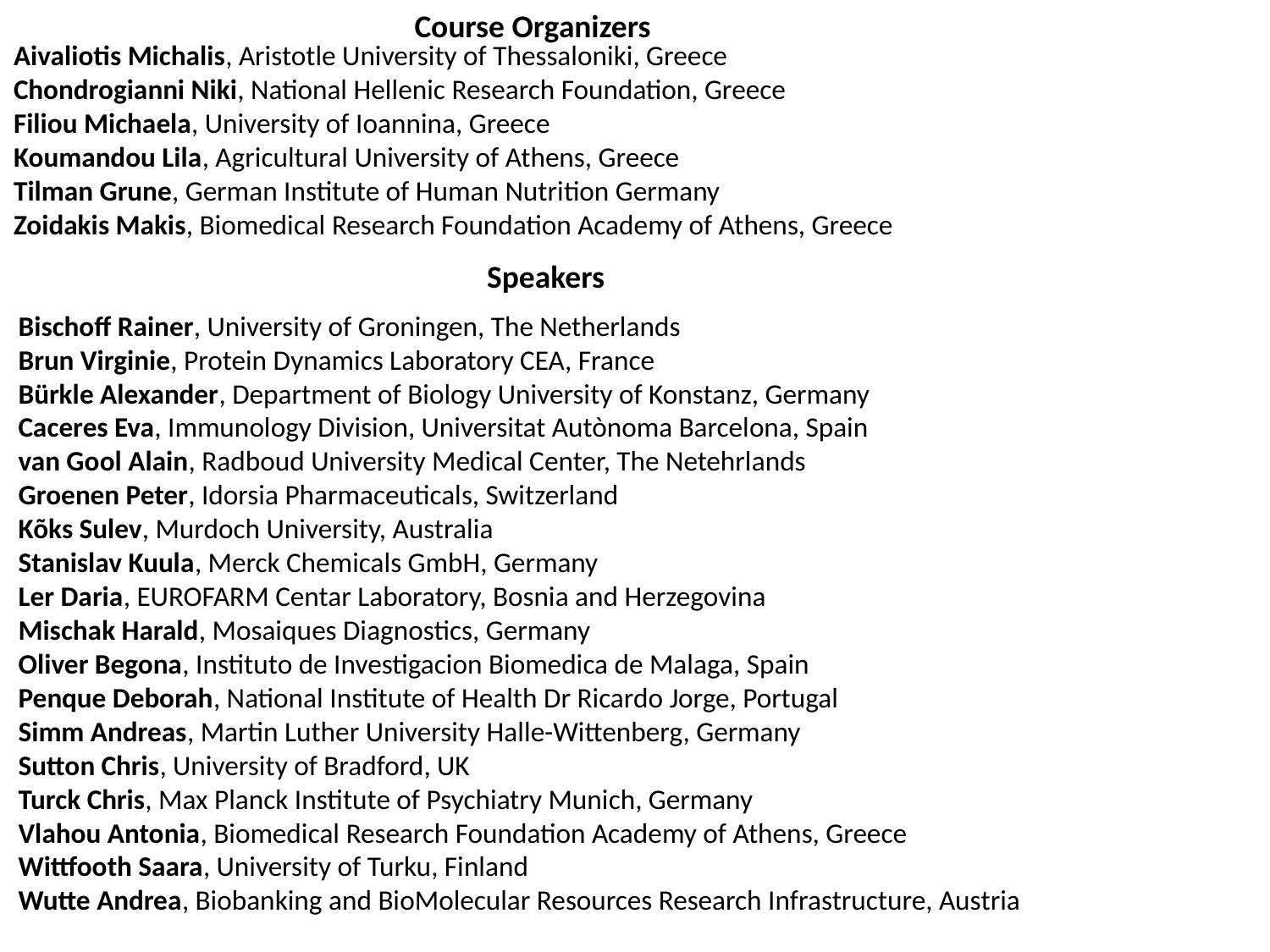

Course Organizers
Aivaliotis Michalis, Aristotle University of Thessaloniki, Greece
Chondrogianni Niki, National Hellenic Research Foundation, Greece
Filiou Michaela, University of Ioannina, Greece
Koumandou Lila, Agricultural University of Athens, Greece
Tilman Grune, German Institute of Human Nutrition Germany
Zoidakis Makis, Biomedical Research Foundation Academy of Athens, Greece
Speakers
Bischoff Rainer, University of Groningen, The Netherlands
Brun Virginie, Protein Dynamics Laboratory CEA, France
Bürkle Alexander, Department of Biology University of Konstanz, Germany
Caceres Eva, Immunology Division, Universitat Autònoma Barcelona, Spain
van Gool Alain, Radboud University Medical Center, The Netehrlands
Groenen Peter, Idorsia Pharmaceuticals, Switzerland
Kõks Sulev, Murdoch University, Australia
Stanislav Kuula, Merck Chemicals GmbH, Germany
Ler Daria, EUROFARM Centar Laboratory, Bosnia and Herzegovina
Mischak Harald, Mosaiques Diagnostics, Germany
Oliver Begona, Instituto de Investigacion Biomedica de Malaga, Spain
Penque Deborah, National Institute of Health Dr Ricardo Jorge, Portugal
Simm Andreas, Martin Luther University Halle-Wittenberg, Germany
Sutton Chris, University of Bradford, UK
Turck Chris, Max Planck Institute of Psychiatry Munich, Germany
Vlahou Antonia, Biomedical Research Foundation Academy of Athens, Greece
Wittfooth Saara, University of Turku, Finland
Wutte Andrea, Biobanking and BioMolecular Resources Research Infrastructure, Austria